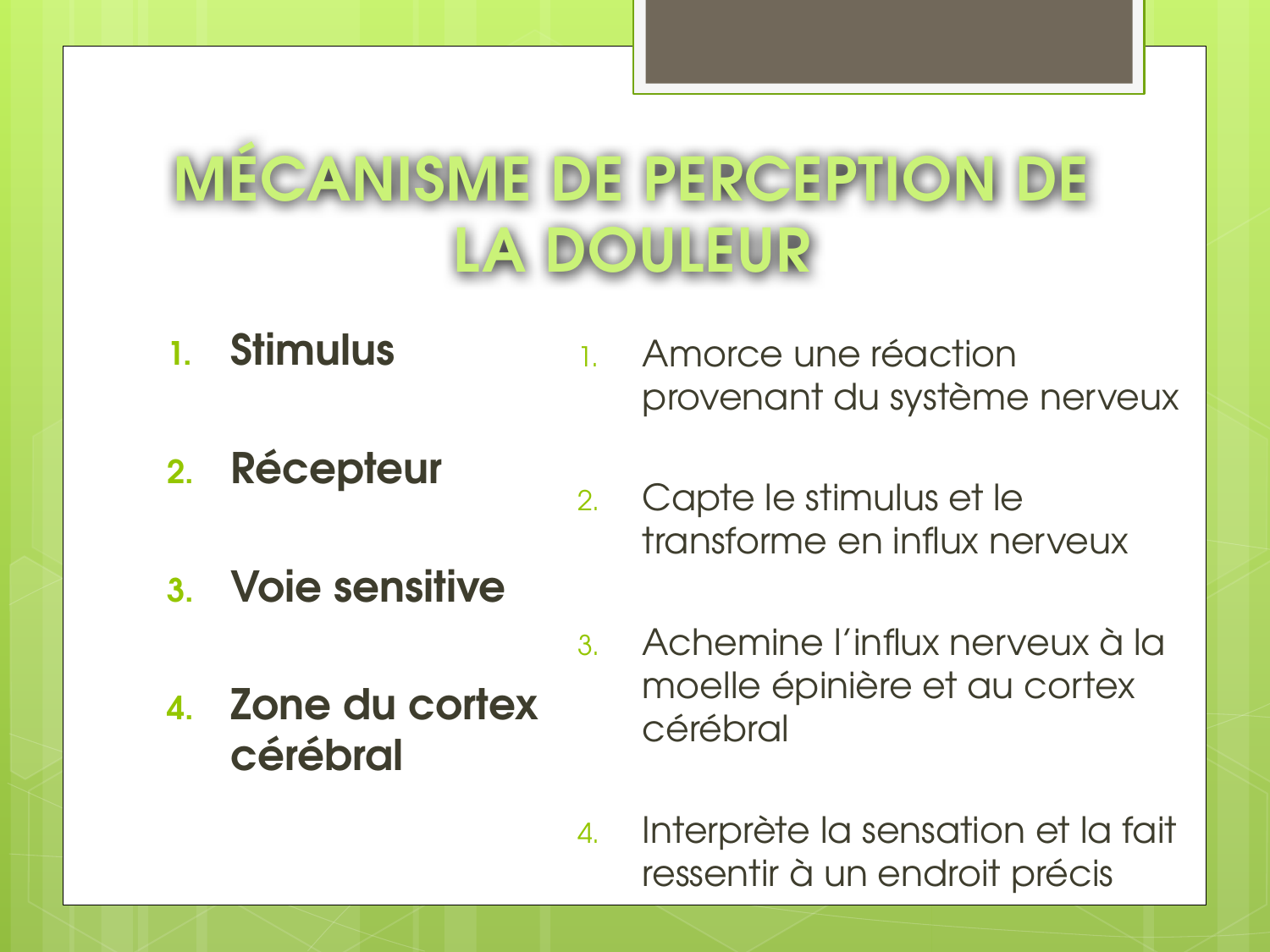

# MÉCANISME DE PERCEPTION DE LA DOULEUR

Amorce une réaction provenant du système nerveux

Capte le stimulus et le transforme en influx nerveux

Achemine l’influx nerveux à la moelle épinière et au cortex cérébral

Interprète la sensation et la fait ressentir à un endroit précis
Stimulus

Récepteur

Voie sensitive

Zone du cortex cérébral